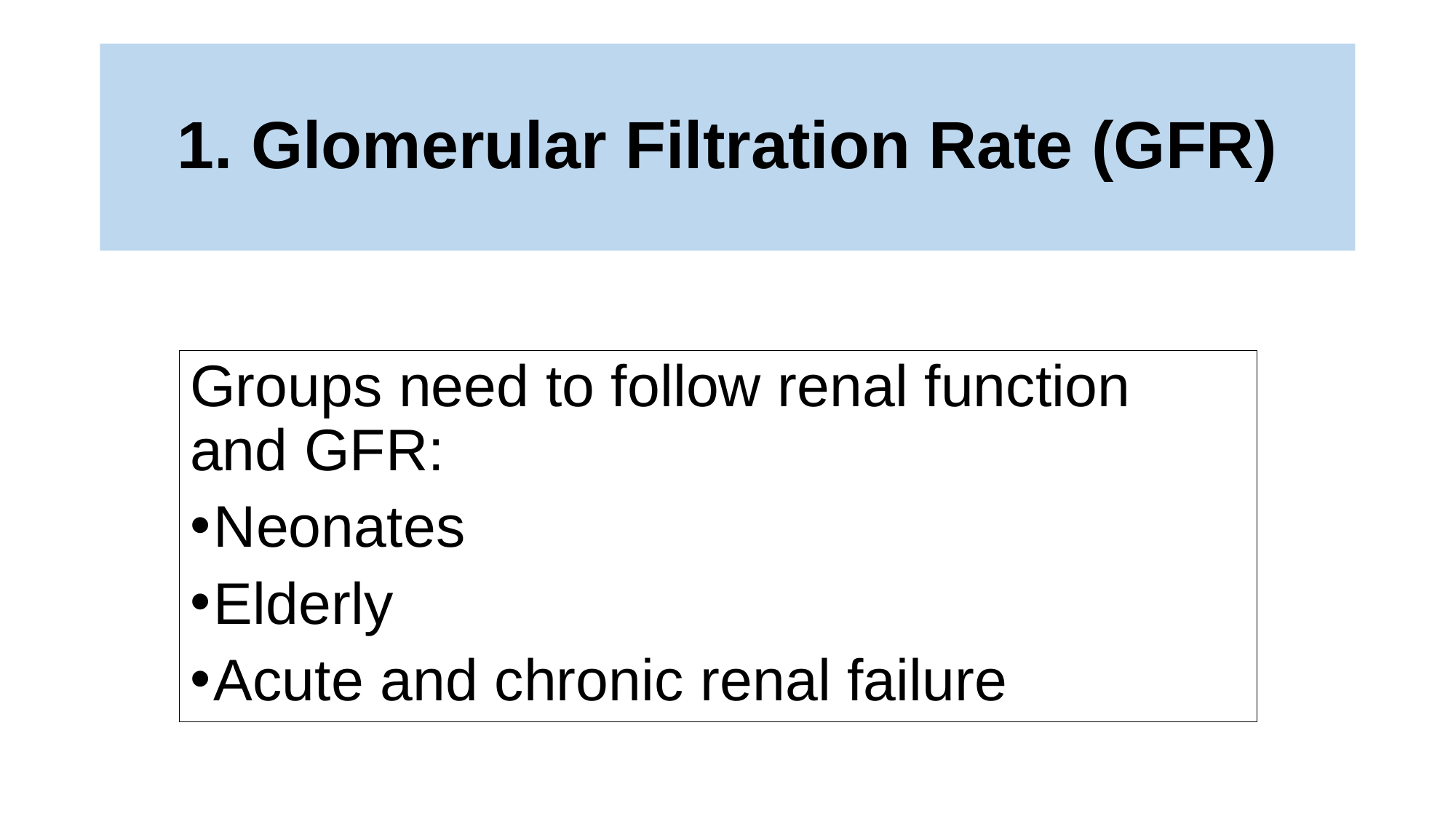

# 1. Glomerular Filtration Rate (GFR)
Groups need to follow renal function and GFR:
Neonates
Elderly
Acute and chronic renal failure